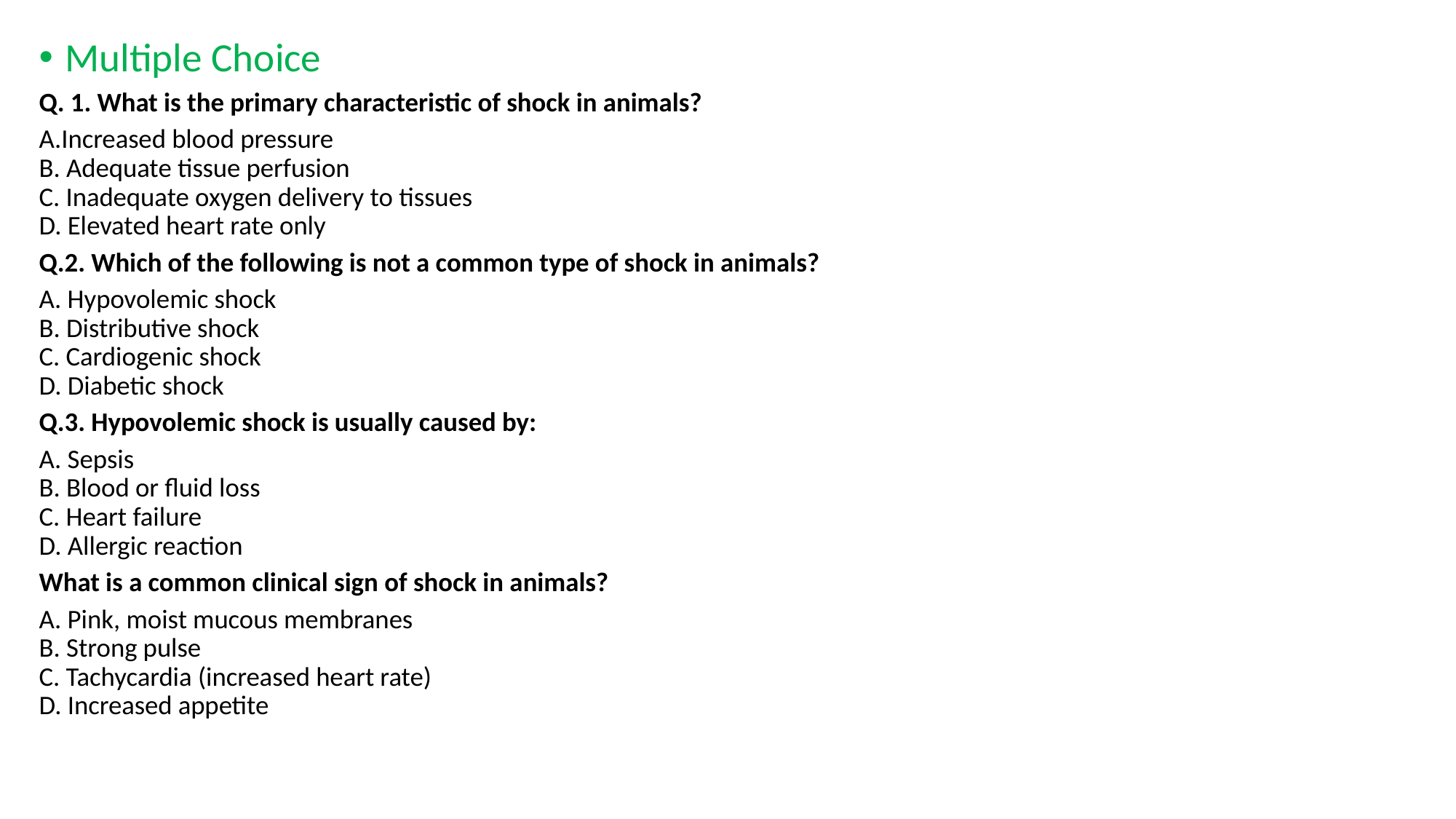

Multiple Choice
Q. 1. What is the primary characteristic of shock in animals?
A.Increased blood pressure
B. Adequate tissue perfusion
C. Inadequate oxygen delivery to tissues
D. Elevated heart rate only
Q.2. Which of the following is not a common type of shock in animals?
A. Hypovolemic shock
B. Distributive shock
C. Cardiogenic shock
D. Diabetic shock
Q.3. Hypovolemic shock is usually caused by:
A. Sepsis
B. Blood or fluid loss
C. Heart failure
D. Allergic reaction
What is a common clinical sign of shock in animals?
A. Pink, moist mucous membranes
B. Strong pulse
C. Tachycardia (increased heart rate)
D. Increased appetite